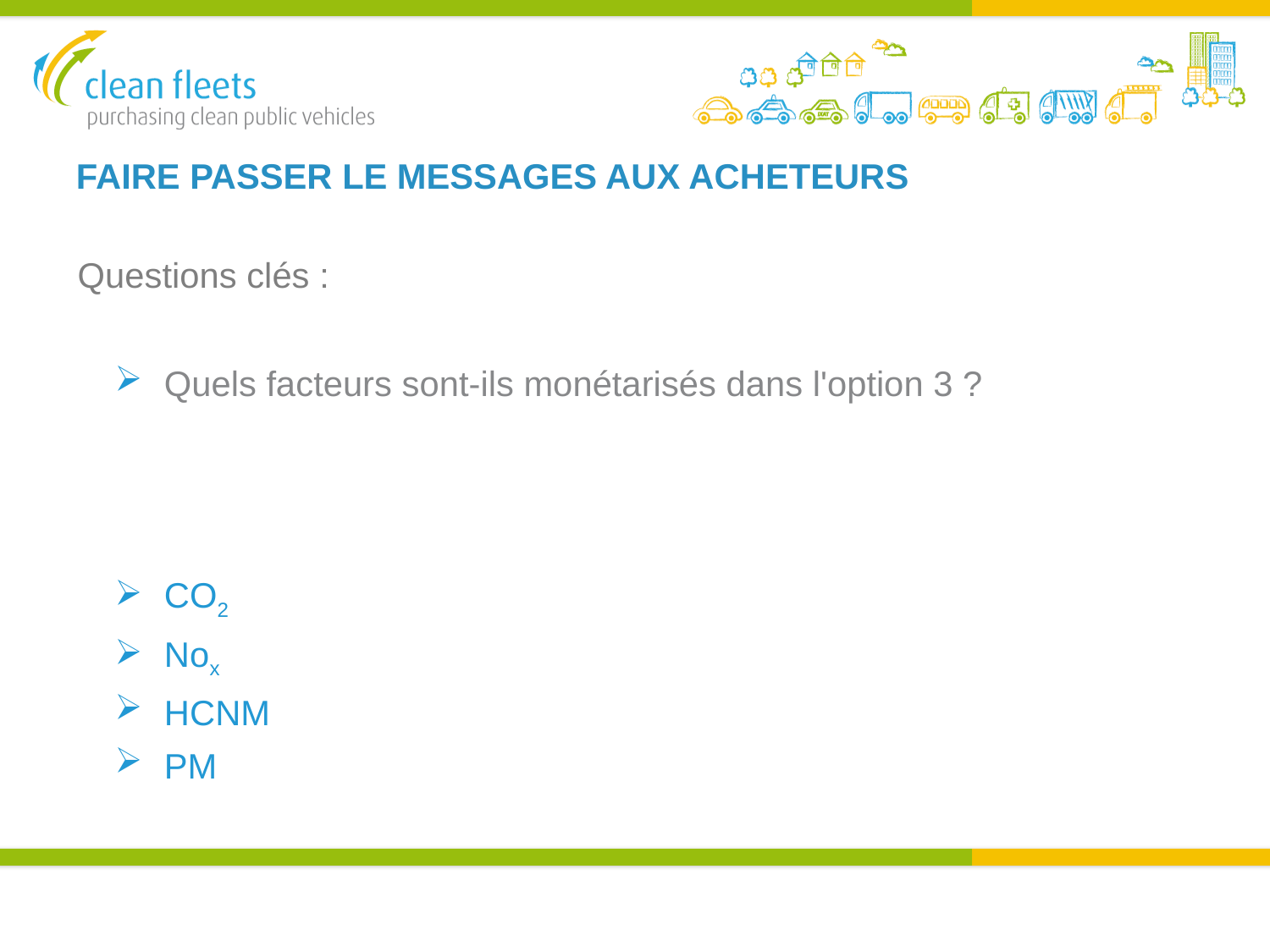

FAIRE PASSER LE MESSAGES AUX ACHETEURS
Questions clés :

Quels facteurs sont-ils monétarisés dans l'option 3 ?

CO2
Nox
HCNM
PM